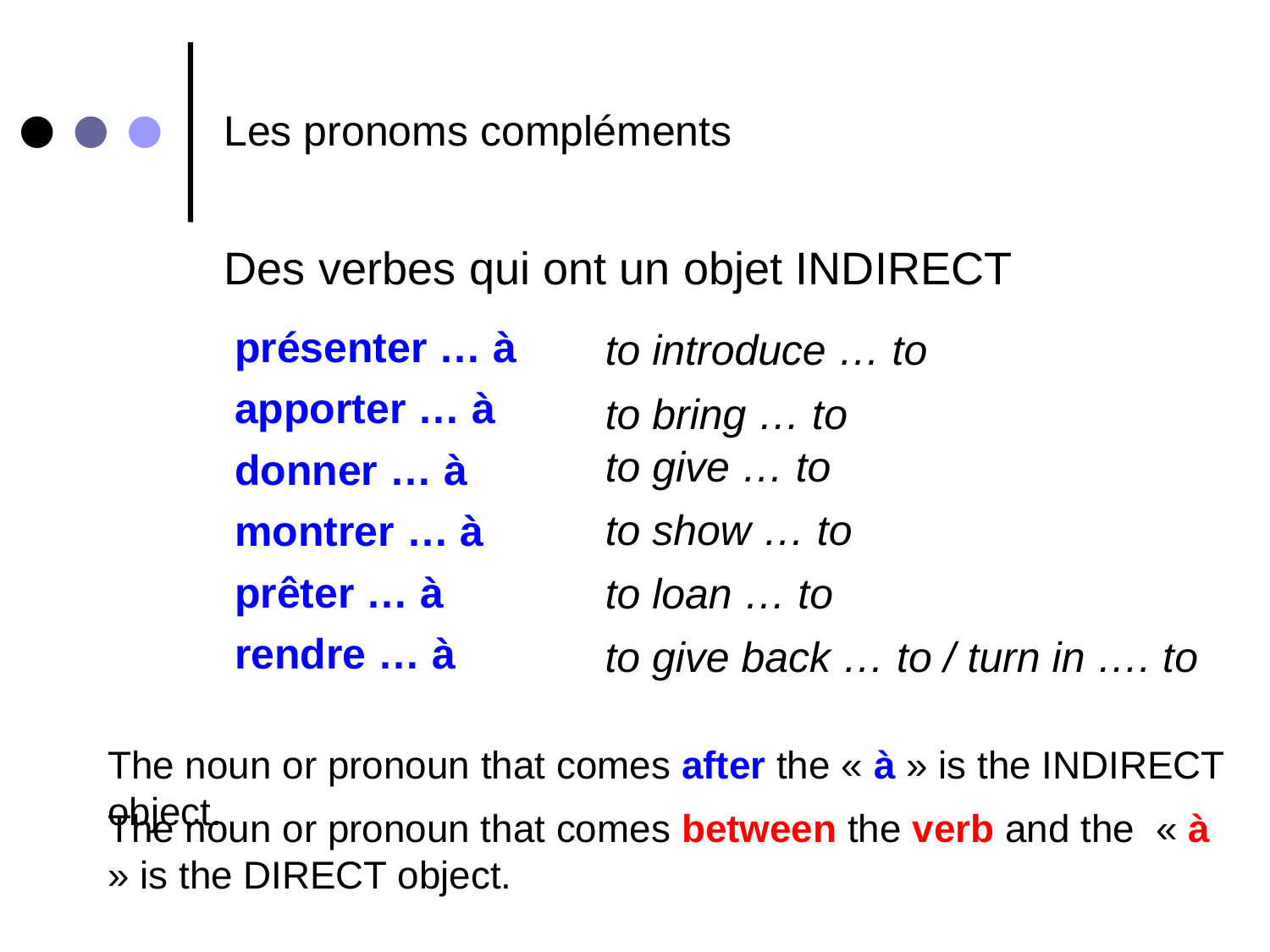

Les pronoms compléments
Des verbes qui ont un objet INDIRECT
présenter … à
apporter … à
donner … à
montrer … à
prêter … à
rendre … à
to introduce … to
to bring … to
to give … to
to show … to
to loan … to
to give back … to / turn in …. to
The noun or pronoun that comes after the « à » is the INDIRECT object.
The noun or pronoun that comes between the verb and the  « à » is the DIRECT object.